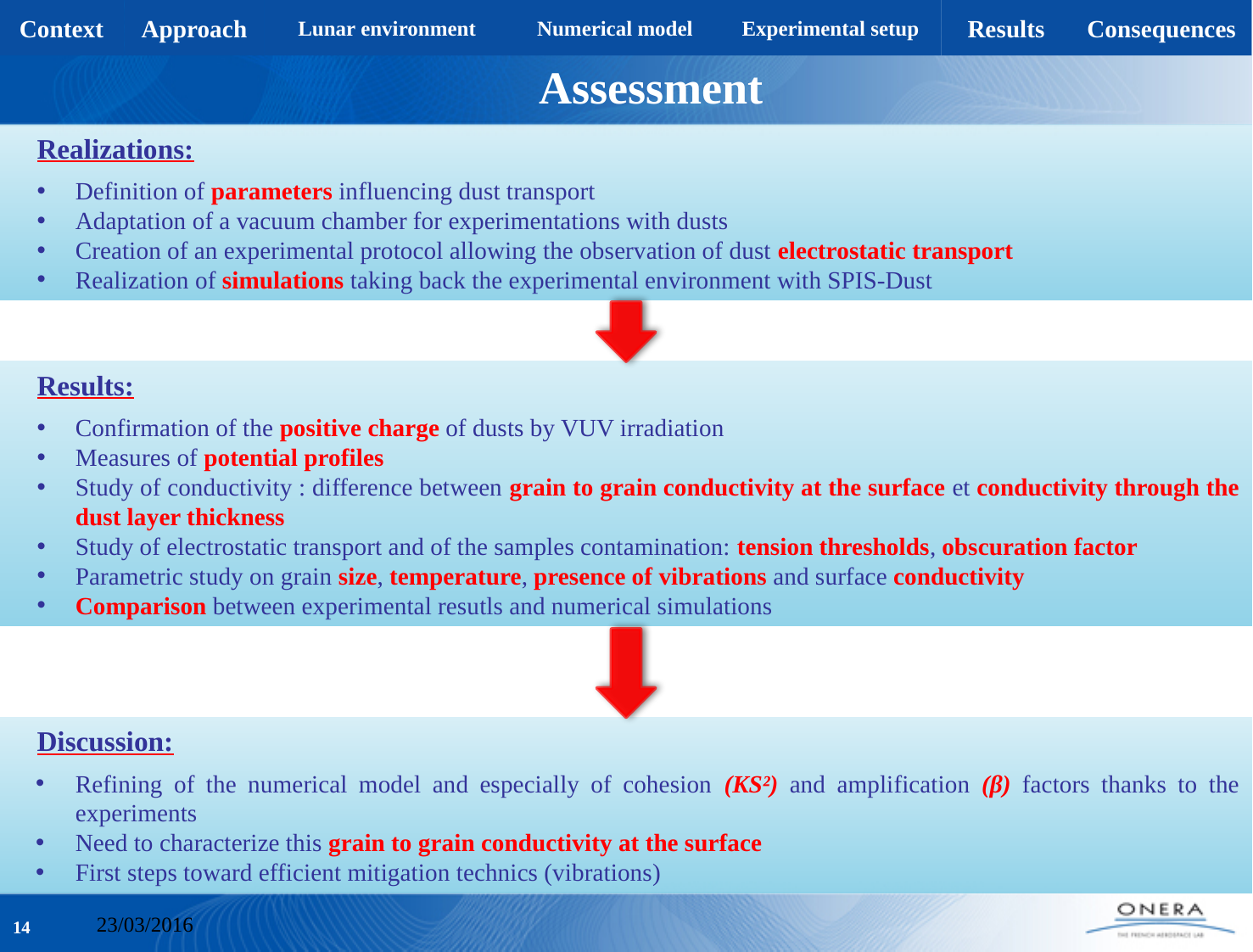

# Assessment
Realizations:
Definition of parameters influencing dust transport
Adaptation of a vacuum chamber for experimentations with dusts
Creation of an experimental protocol allowing the observation of dust electrostatic transport
Realization of simulations taking back the experimental environment with SPIS-Dust

Results:
Confirmation of the positive charge of dusts by VUV irradiation
Measures of potential profiles
Study of conductivity : difference between grain to grain conductivity at the surface et conductivity through the dust layer thickness
Study of electrostatic transport and of the samples contamination: tension thresholds, obscuration factor
Parametric study on grain size, temperature, presence of vibrations and surface conductivity
Comparison between experimental resutls and numerical simulations

Discussion:
Refining of the numerical model and especially of cohesion (KS²) and amplification (β) factors thanks to the experiments
Need to characterize this grain to grain conductivity at the surface
First steps toward efficient mitigation technics (vibrations)
14
23/03/2016